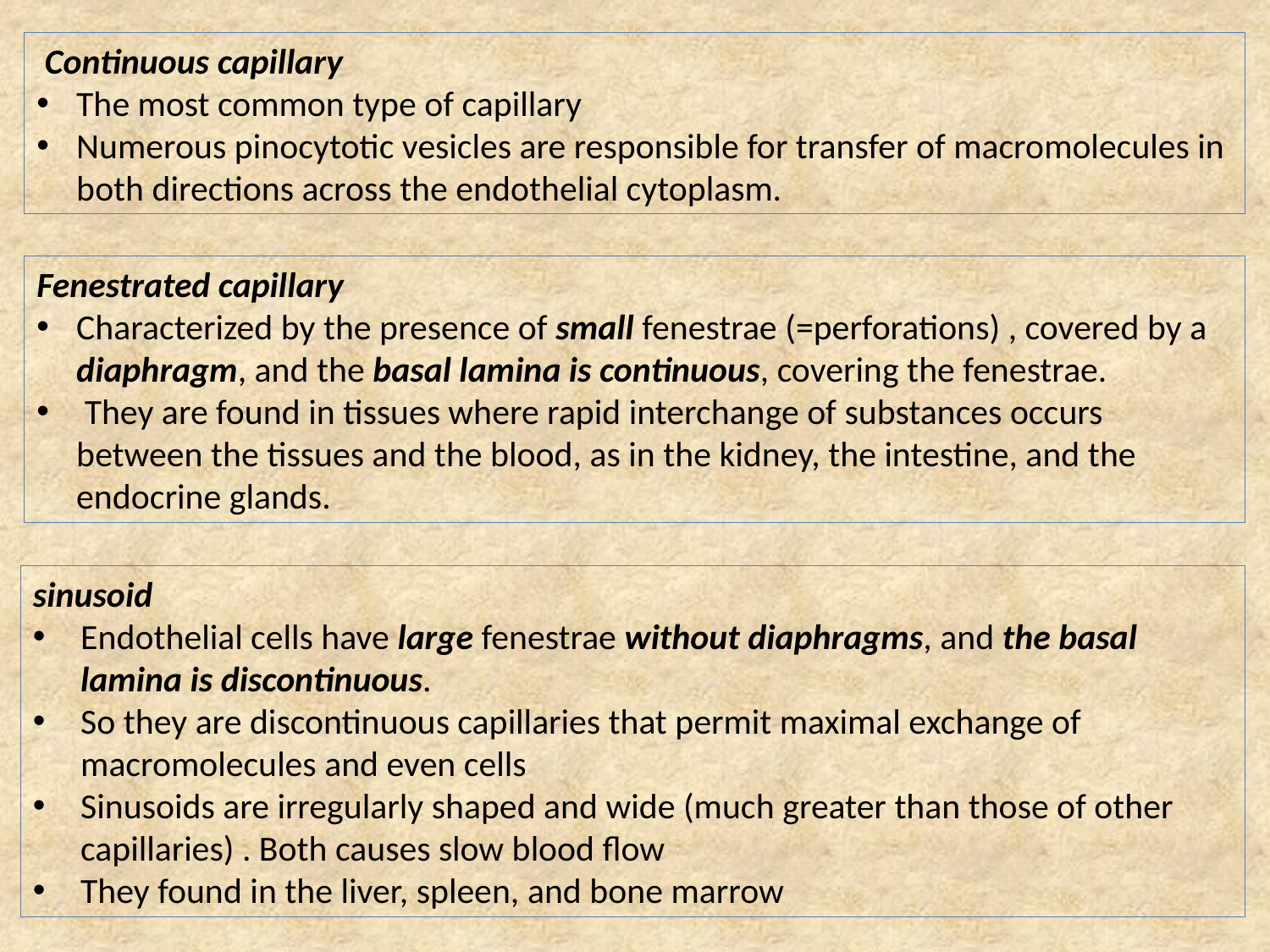

Continuous capillary
The most common type of capillary
Numerous pinocytotic vesicles are responsible for transfer of macromolecules in both directions across the endothelial cytoplasm.
Fenestrated capillary
Characterized by the presence of small fenestrae (=perforations) , covered by a diaphragm, and the basal lamina is continuous, covering the fenestrae.
 They are found in tissues where rapid interchange of substances occurs between the tissues and the blood, as in the kidney, the intestine, and the endocrine glands.
sinusoid
Endothelial cells have large fenestrae without diaphragms, and the basal lamina is discontinuous.
So they are discontinuous capillaries that permit maximal exchange of macromolecules and even cells
Sinusoids are irregularly shaped and wide (much greater than those of other capillaries) . Both causes slow blood flow
They found in the liver, spleen, and bone marrow